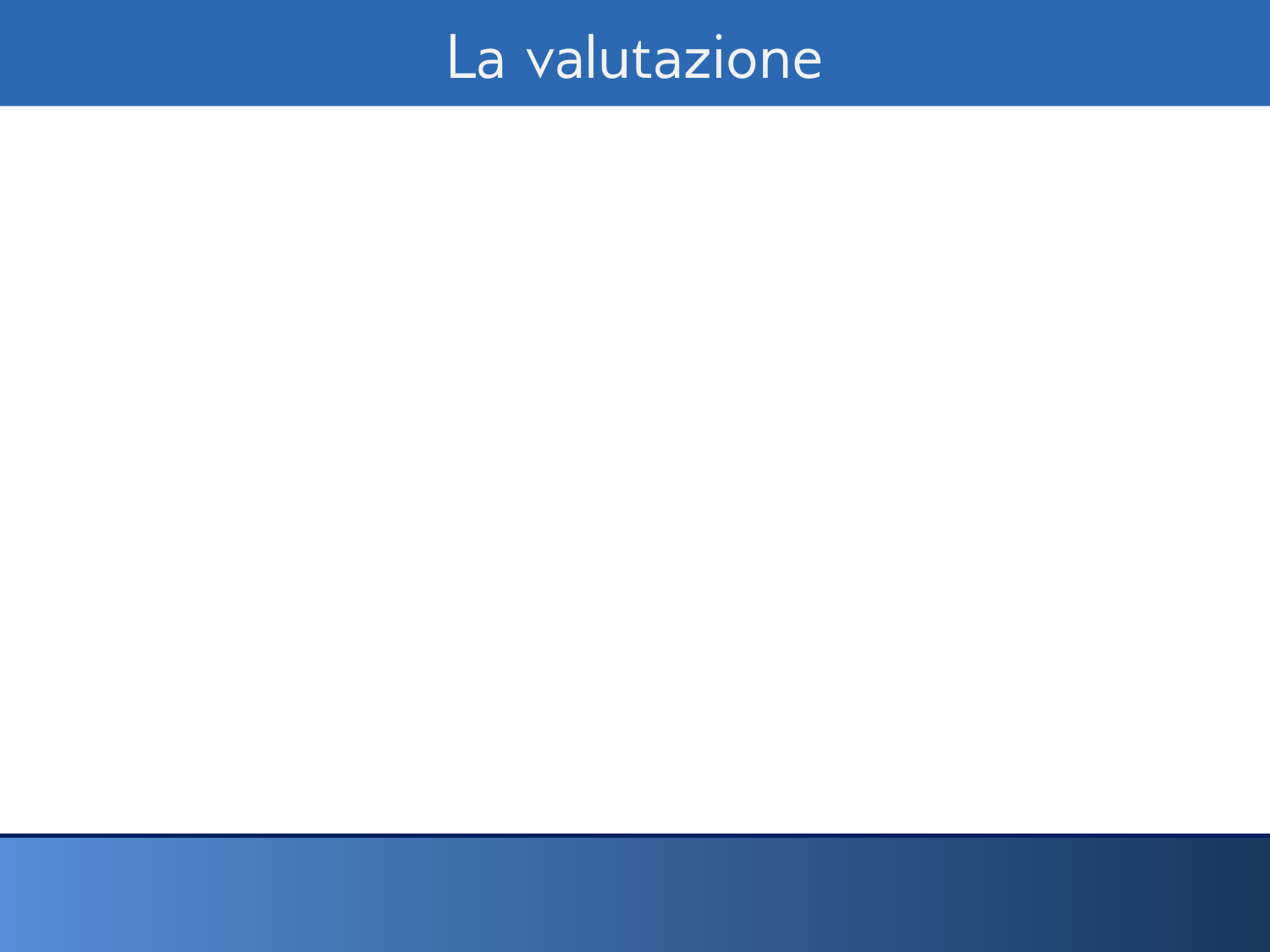

# La valutazione

Gradimento

Apprendimento (individuare e distinguere conoscenze e abilità)

Cambiamento

Molto importante riferirsi agli obiettivi del percorso durante la costruzione degli strumenti di valutazione.